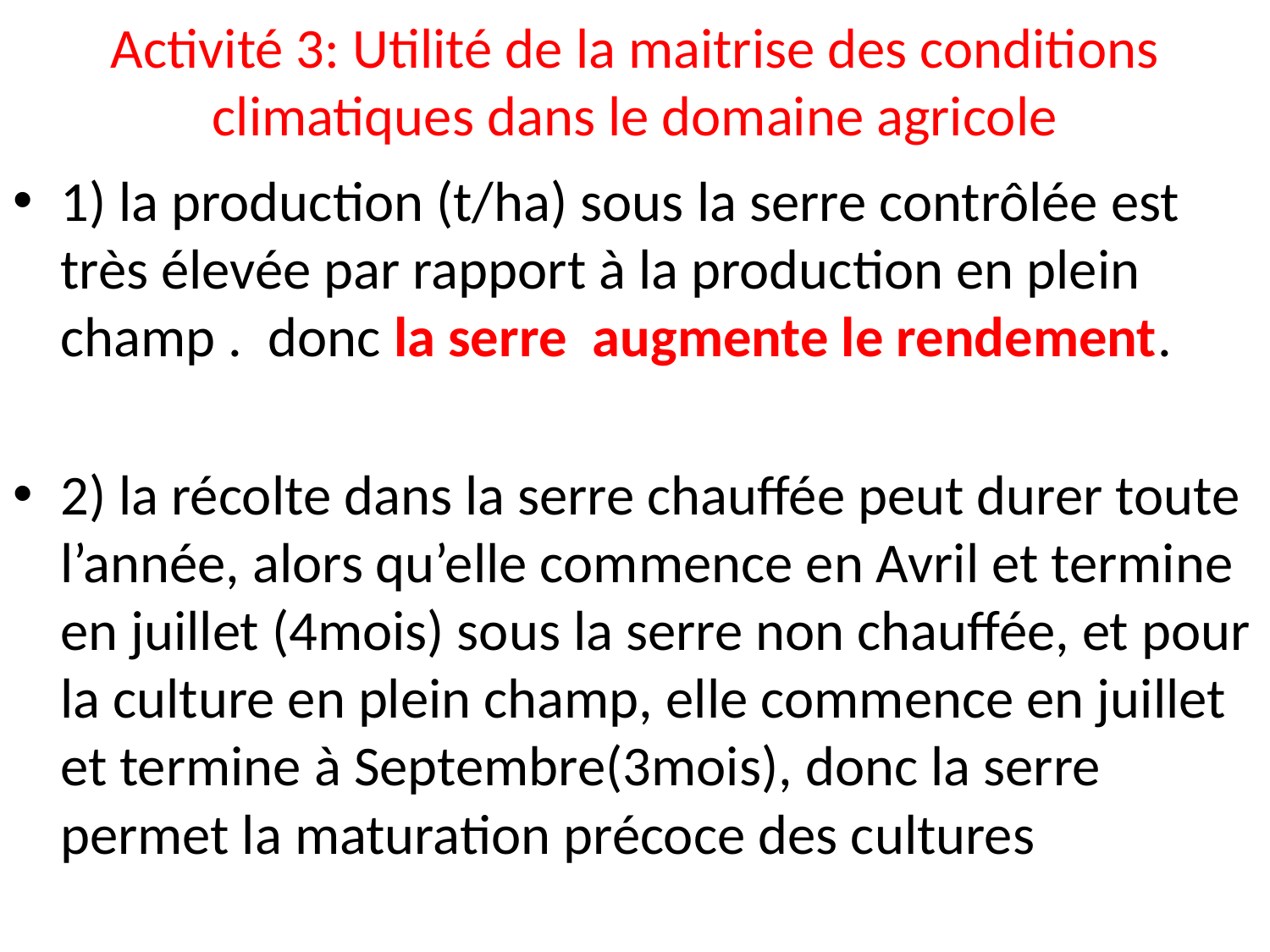

# Activité 3: Utilité de la maitrise des conditions climatiques dans le domaine agricole
1) la production (t/ha) sous la serre contrôlée est très élevée par rapport à la production en plein champ .  donc la serre  augmente le rendement.

2) la récolte dans la serre chauffée peut durer toute l’année, alors qu’elle commence en Avril et termine en juillet (4mois) sous la serre non chauffée, et pour la culture en plein champ, elle commence en juillet et termine à Septembre(3mois), donc la serre permet la maturation précoce des cultures